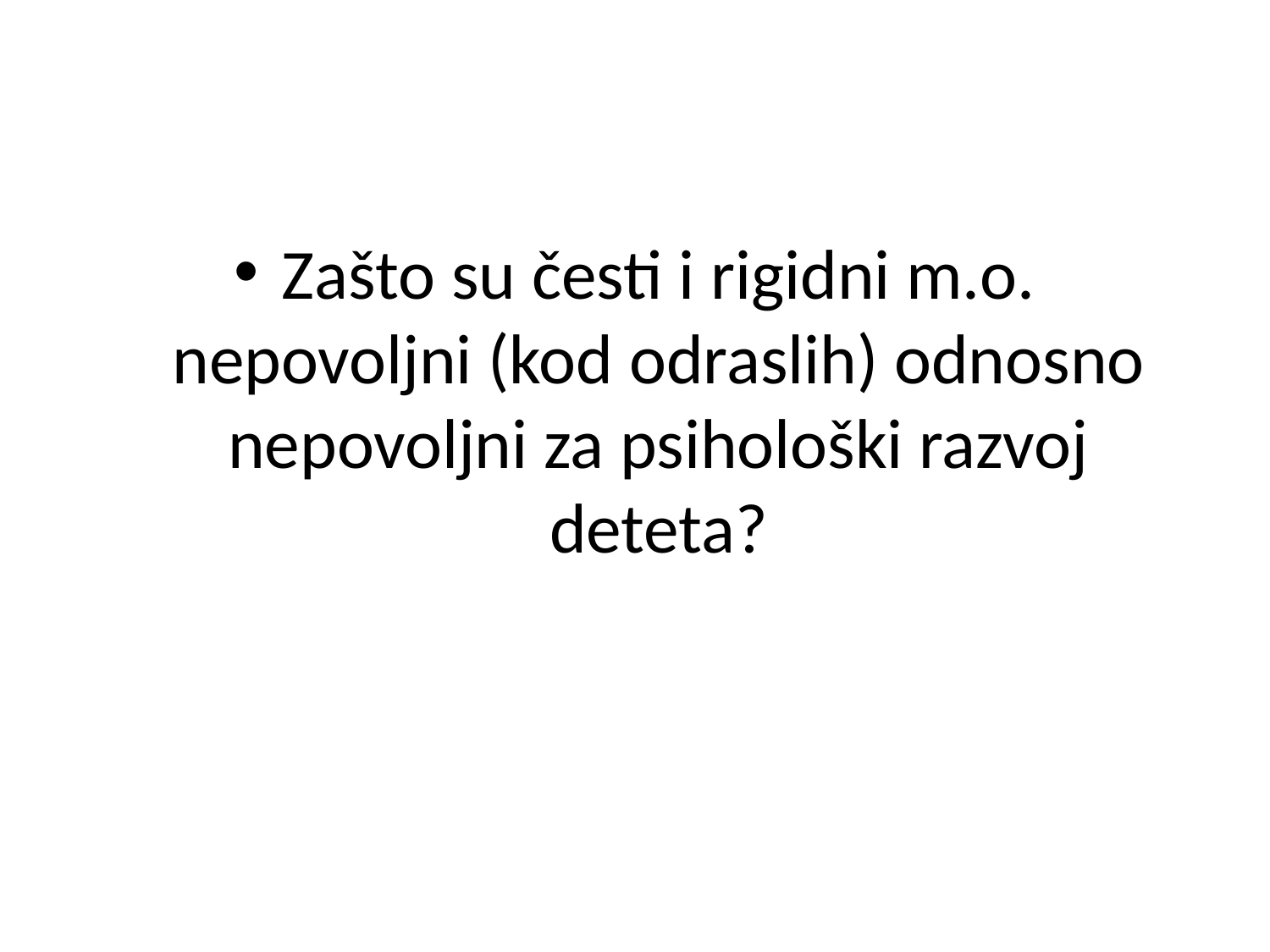

#
Zašto su česti i rigidni m.o. nepovoljni (kod odraslih) odnosno nepovoljni za psihološki razvoj deteta?